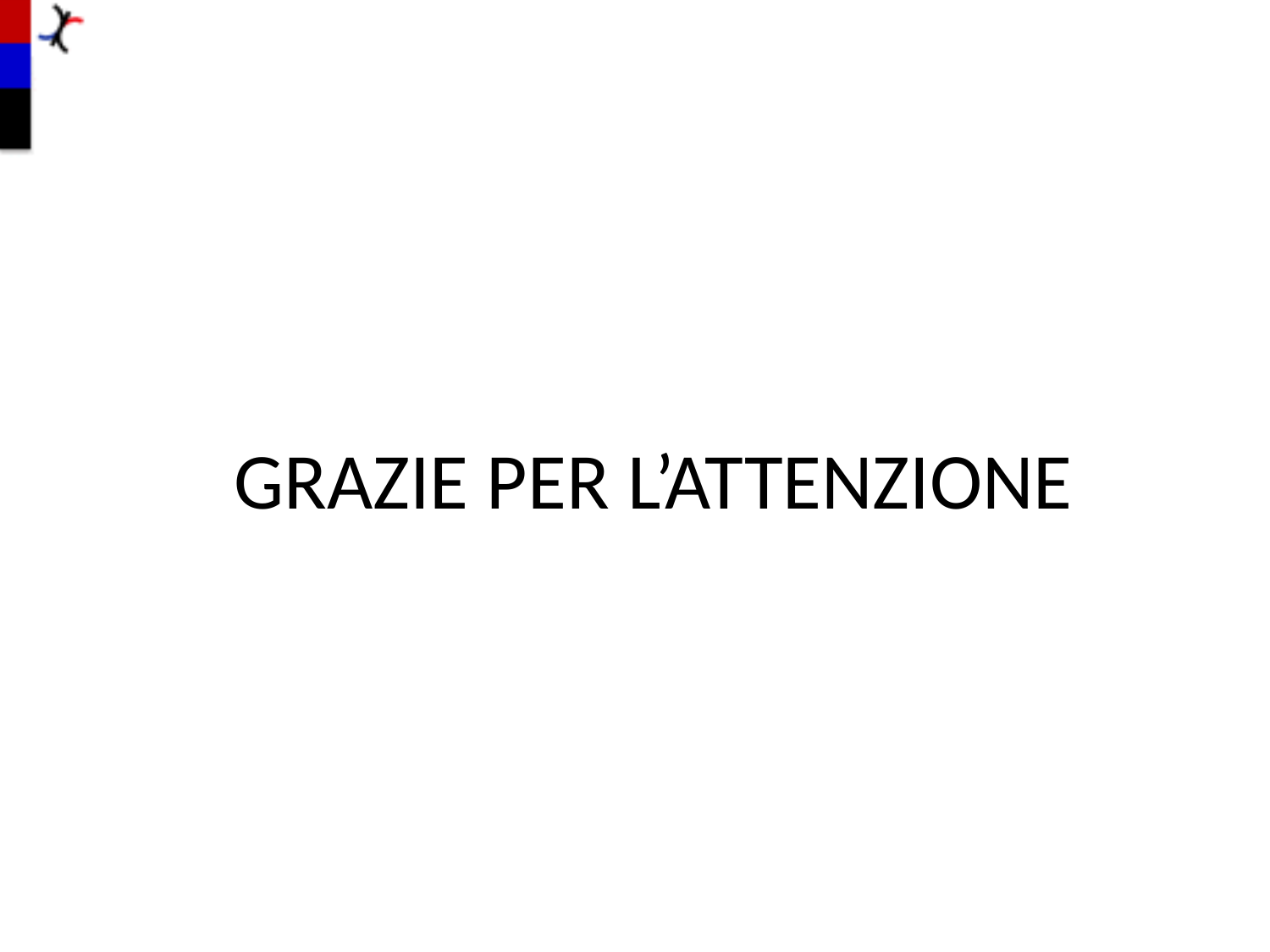

GRAZIE PER L’ATTENZIONE
18/11/17
OTTAVO CONVEGNO DI TRAUMATOLOGIA CLINICA E FORENSE